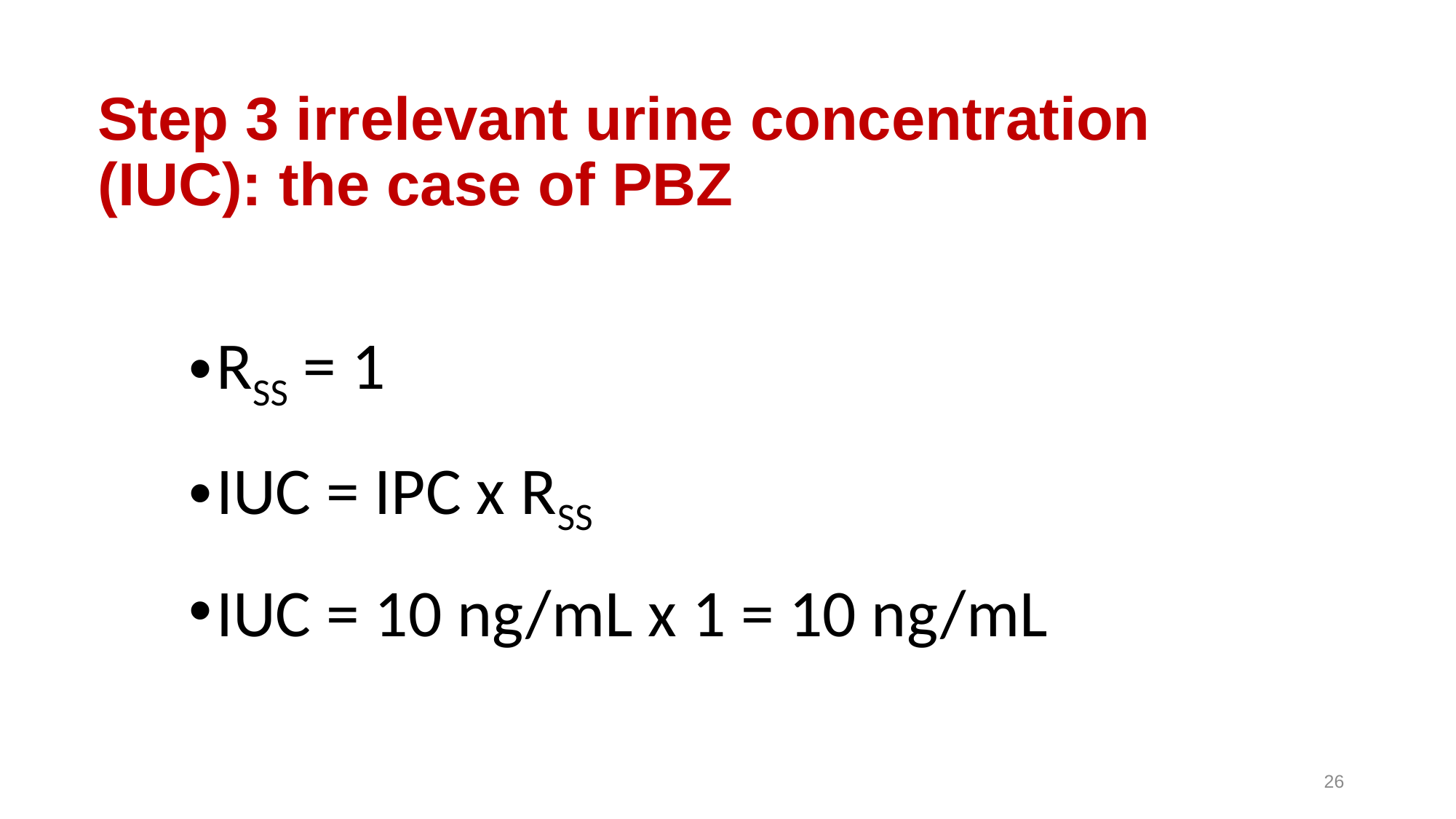

# Step 3 irrelevant urine concentration (IUC): the case of PBZ
RSS = 1
IUC = IPC x RSS
IUC = 10 ng/mL x 1 = 10 ng/mL
26